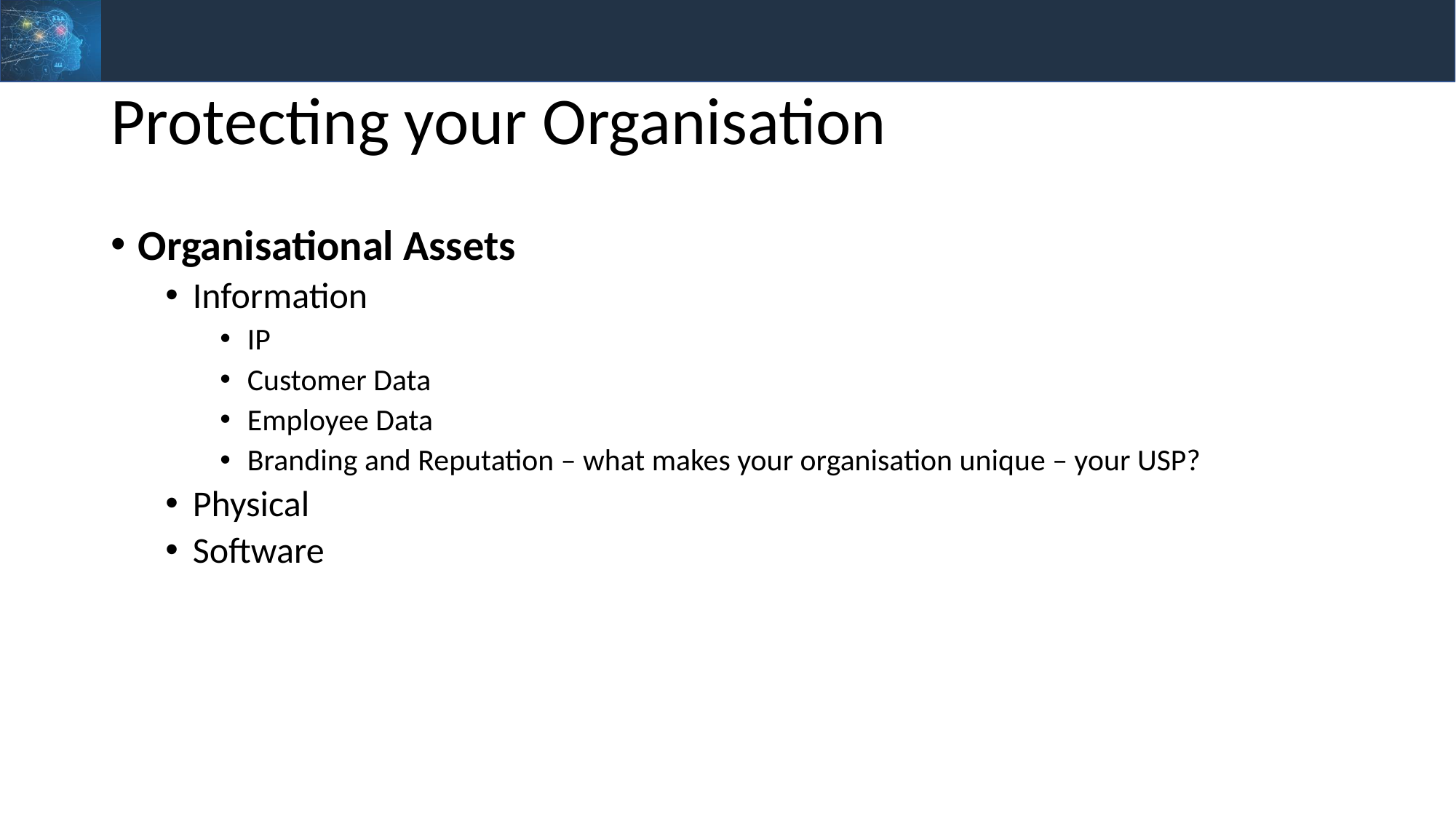

# Protecting your Organisation
Organisational Assets
Information
IP
Customer Data
Employee Data
Branding and Reputation – what makes your organisation unique – your USP?
Physical
Software